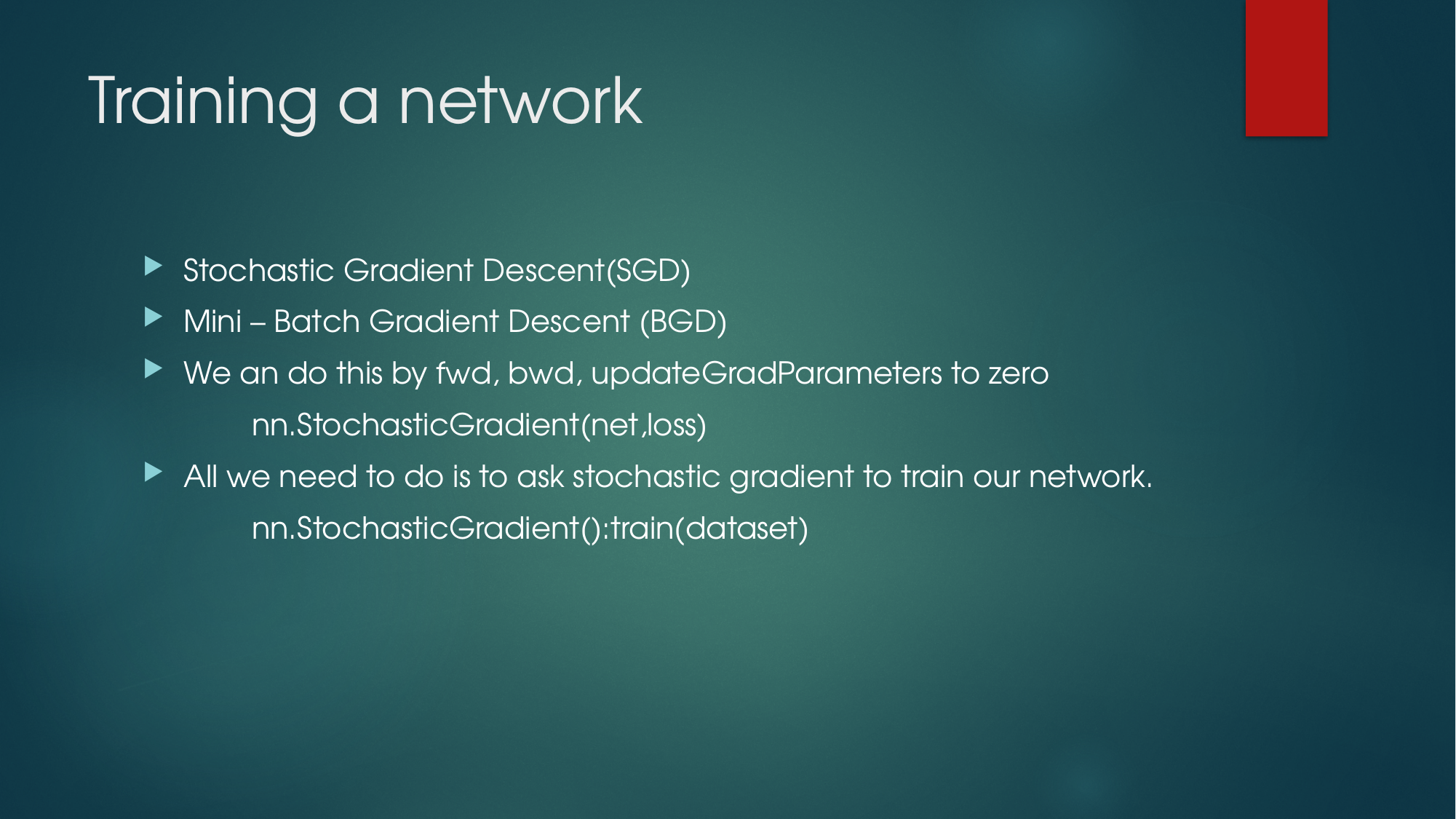

# Training a network
Stochastic Gradient Descent(SGD)
Mini – Batch Gradient Descent (BGD)
We an do this by fwd, bwd, updateGradParameters to zero
	nn.StochasticGradient(net,loss)
All we need to do is to ask stochastic gradient to train our network.
	nn.StochasticGradient():train(dataset)